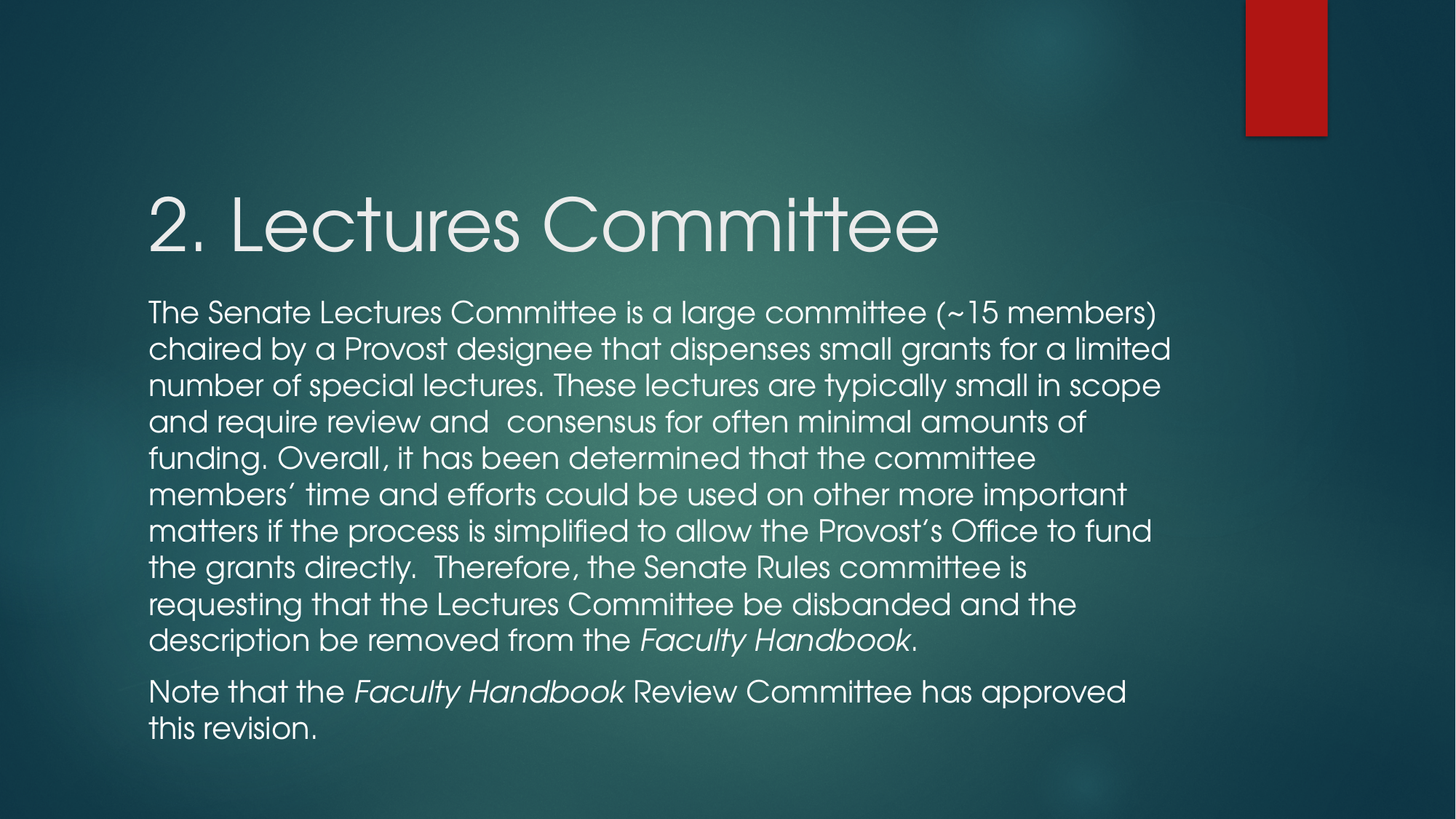

# 2. Lectures Committee
The Senate Lectures Committee is a large committee (~15 members) chaired by a Provost designee that dispenses small grants for a limited number of special lectures. These lectures are typically small in scope and require review and  consensus for often minimal amounts of funding. Overall, it has been determined that the committee members’ time and efforts could be used on other more important matters if the process is simplified to allow the Provost’s Office to fund the grants directly.  Therefore, the Senate Rules committee is requesting that the Lectures Committee be disbanded and the description be removed from the Faculty Handbook.
Note that the Faculty Handbook Review Committee has approved this revision.